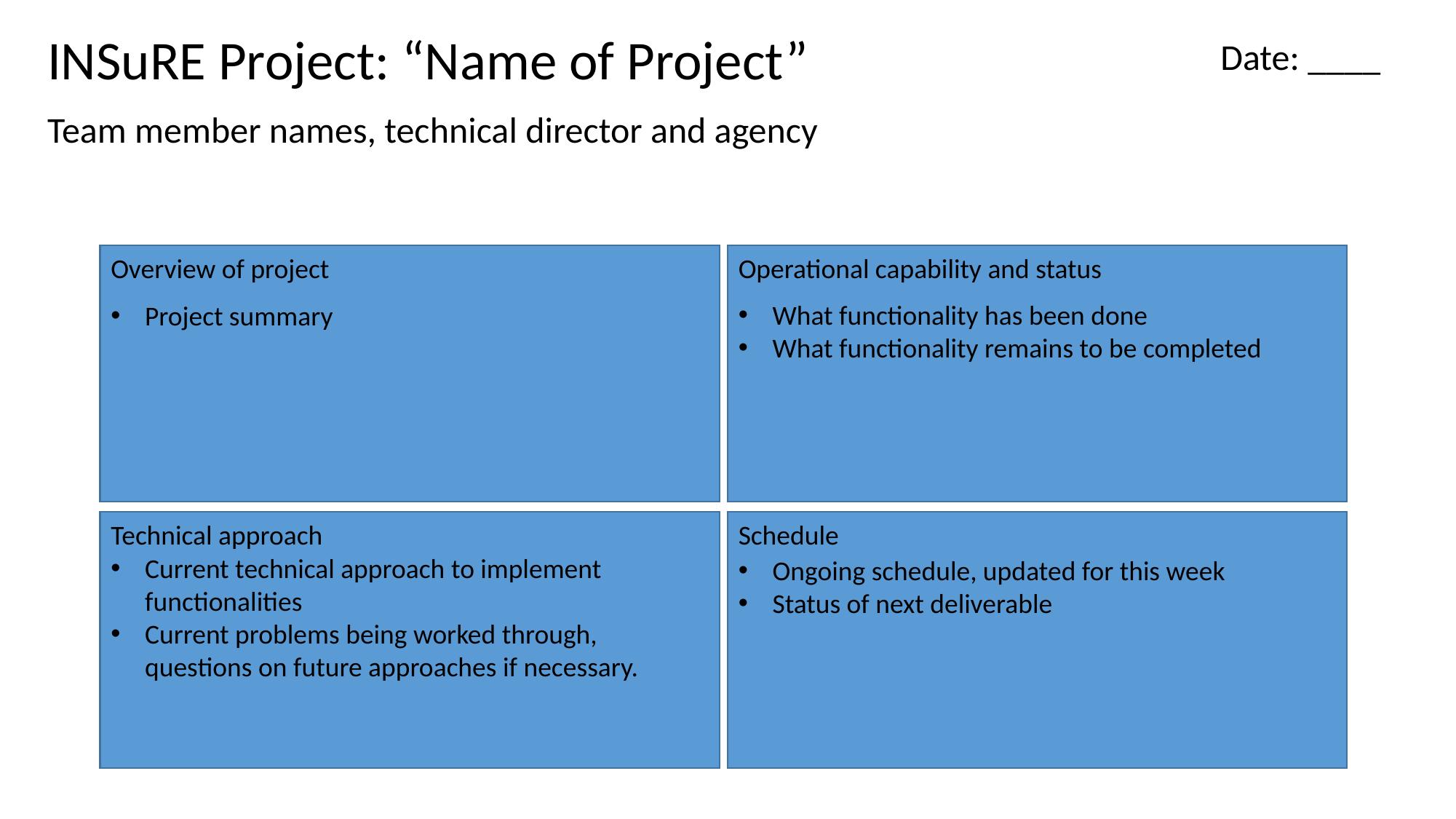

# INSuRE Project: “Name of Project”
Date: ____
Team member names, technical director and agency

Operational capability and status

Overview of project
What functionality has been done
What functionality remains to be completed
Project summary

Technical approach

Schedule
Current technical approach to implement functionalities
Current problems being worked through, questions on future approaches if necessary.
Ongoing schedule, updated for this week
Status of next deliverable